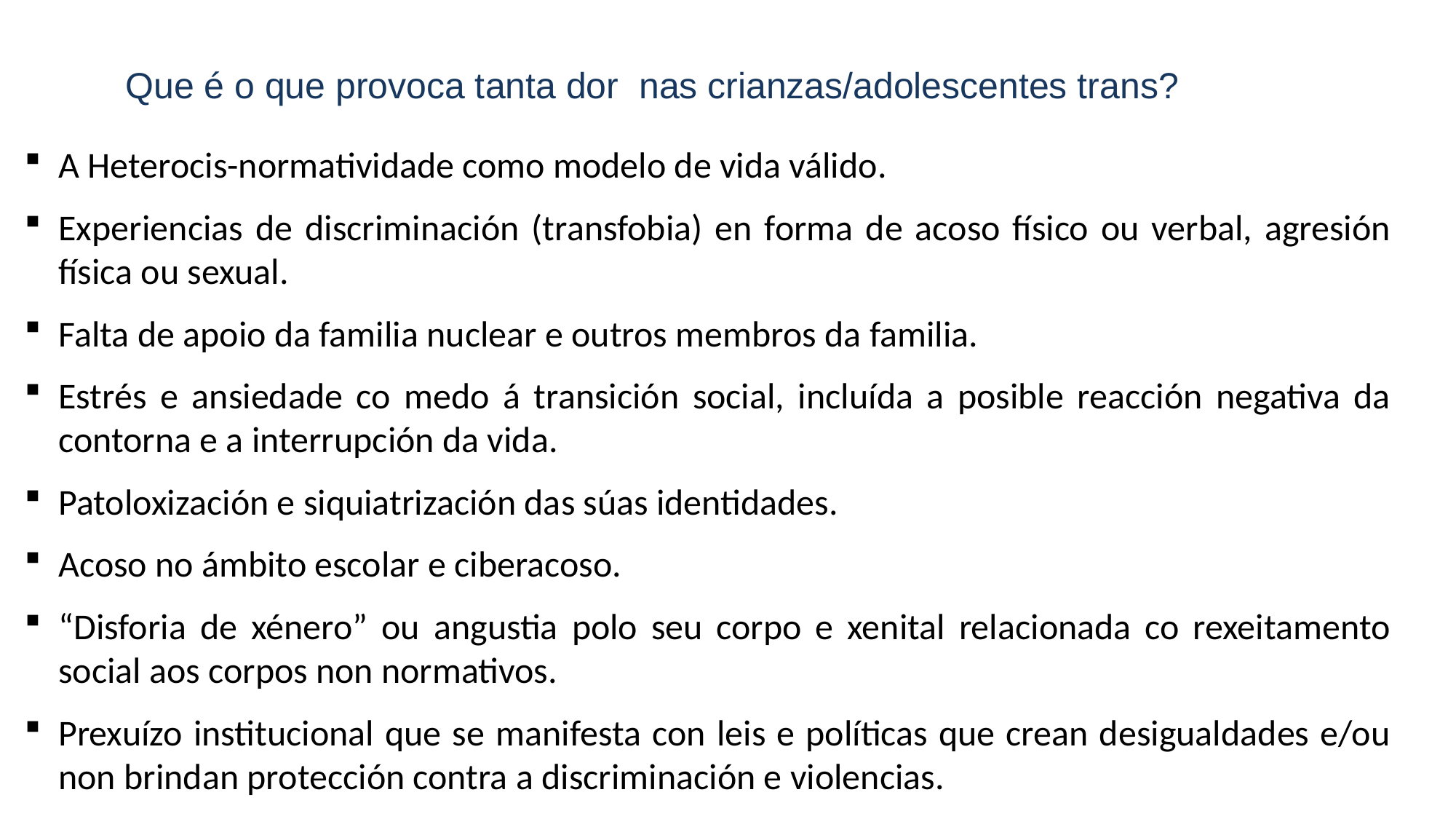

Que é o que provoca tanta dor  nas crianzas/adolescentes trans?
A Heterocis-normatividade como modelo de vida válido.
Experiencias de discriminación (transfobia) en forma de acoso físico ou verbal, agresión física ou sexual.
Falta de apoio da familia nuclear e outros membros da familia.
Estrés e ansiedade co medo á transición social, incluída a posible reacción negativa da contorna e a interrupción da vida.
Patoloxización e siquiatrización das súas identidades.
Acoso no ámbito escolar e ciberacoso.
“Disforia de xénero” ou angustia polo seu corpo e xenital relacionada co rexeitamento social aos corpos non normativos.
Prexuízo institucional que se manifesta con leis e políticas que crean desigualdades e/ou non brindan protección contra a discriminación e violencias.